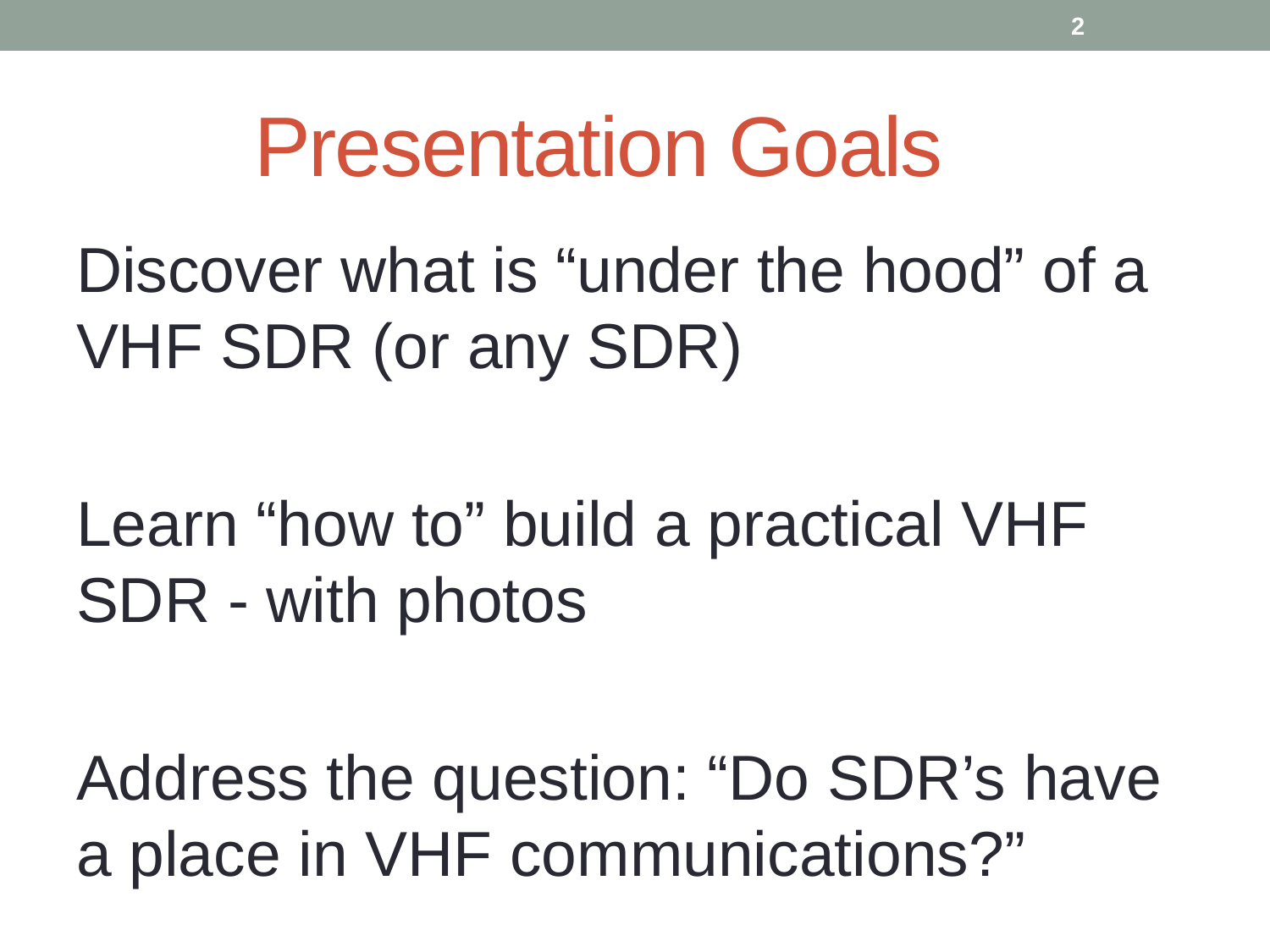

2
# Presentation Goals
Discover what is “under the hood” of a VHF SDR (or any SDR)

Learn “how to” build a practical VHF SDR - with photos

Address the question: “Do SDR’s have a place in VHF communications?”